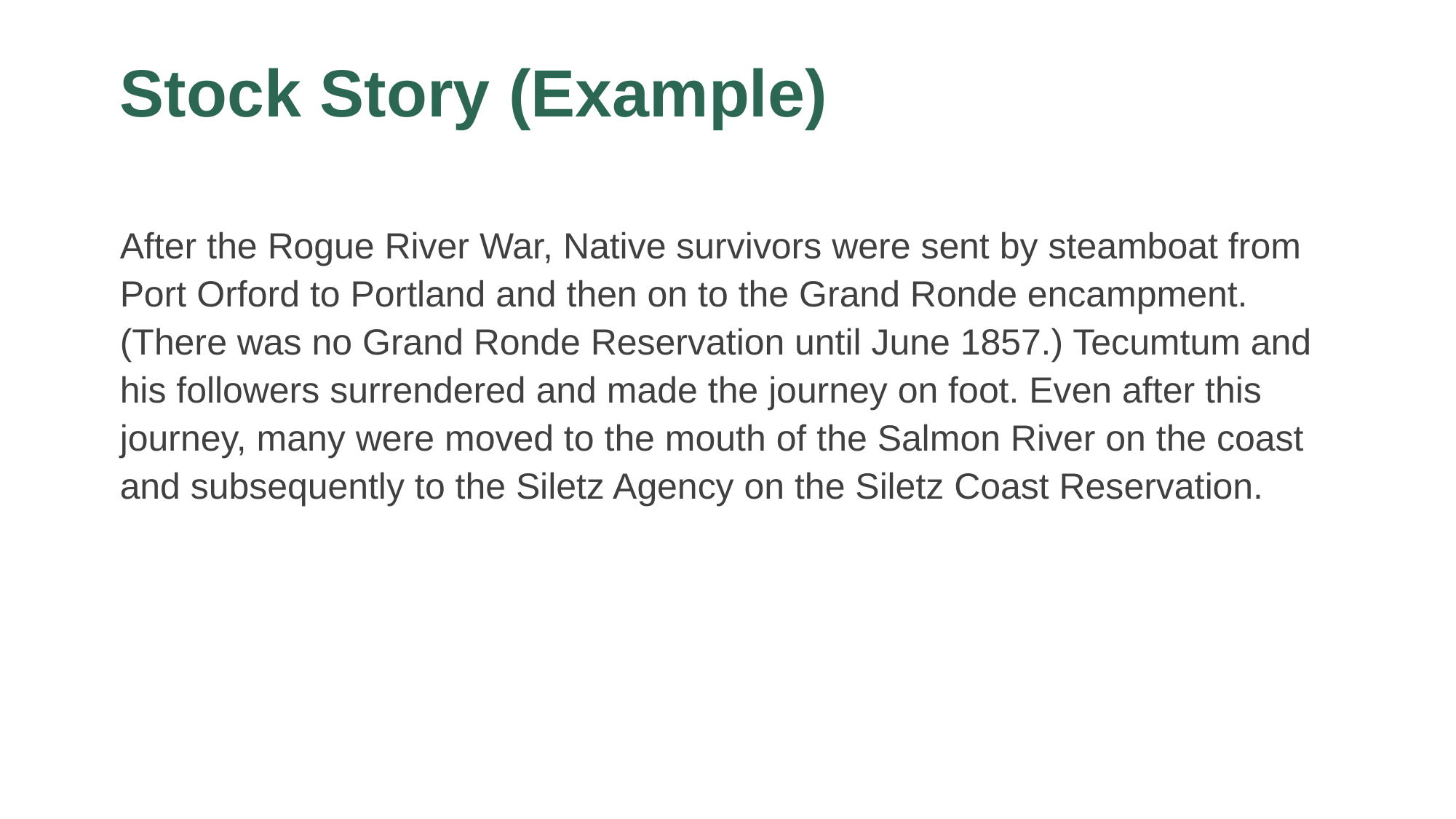

# Stock Story (Example)
After the Rogue River War, Native survivors were sent by steamboat from Port Orford to Portland and then on to the Grand Ronde encampment. (There was no Grand Ronde Reservation until June 1857.) Tecumtum and his followers surrendered and made the journey on foot. Even after this journey, many were moved to the mouth of the Salmon River on the coast and subsequently to the Siletz Agency on the Siletz Coast Reservation.